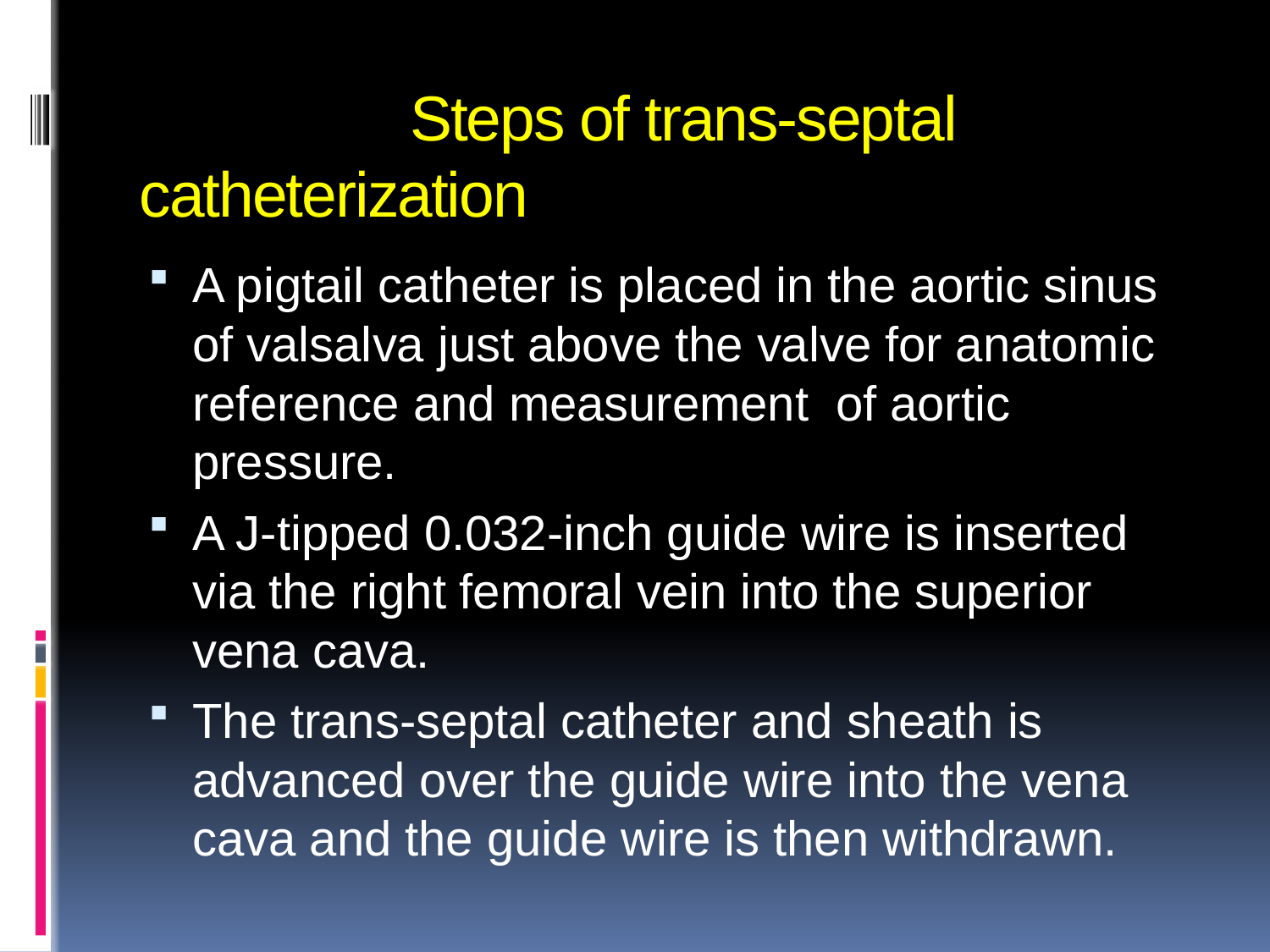

# Steps of trans-septal catheterization
A pigtail catheter is placed in the aortic sinus of valsalva just above the valve for anatomic reference and measurement  of aortic pressure.
A J-tipped 0.032-inch guide wire is inserted via the right femoral vein into the superior vena cava.
The trans-septal catheter and sheath is advanced over the guide wire into the vena cava and the guide wire is then withdrawn.